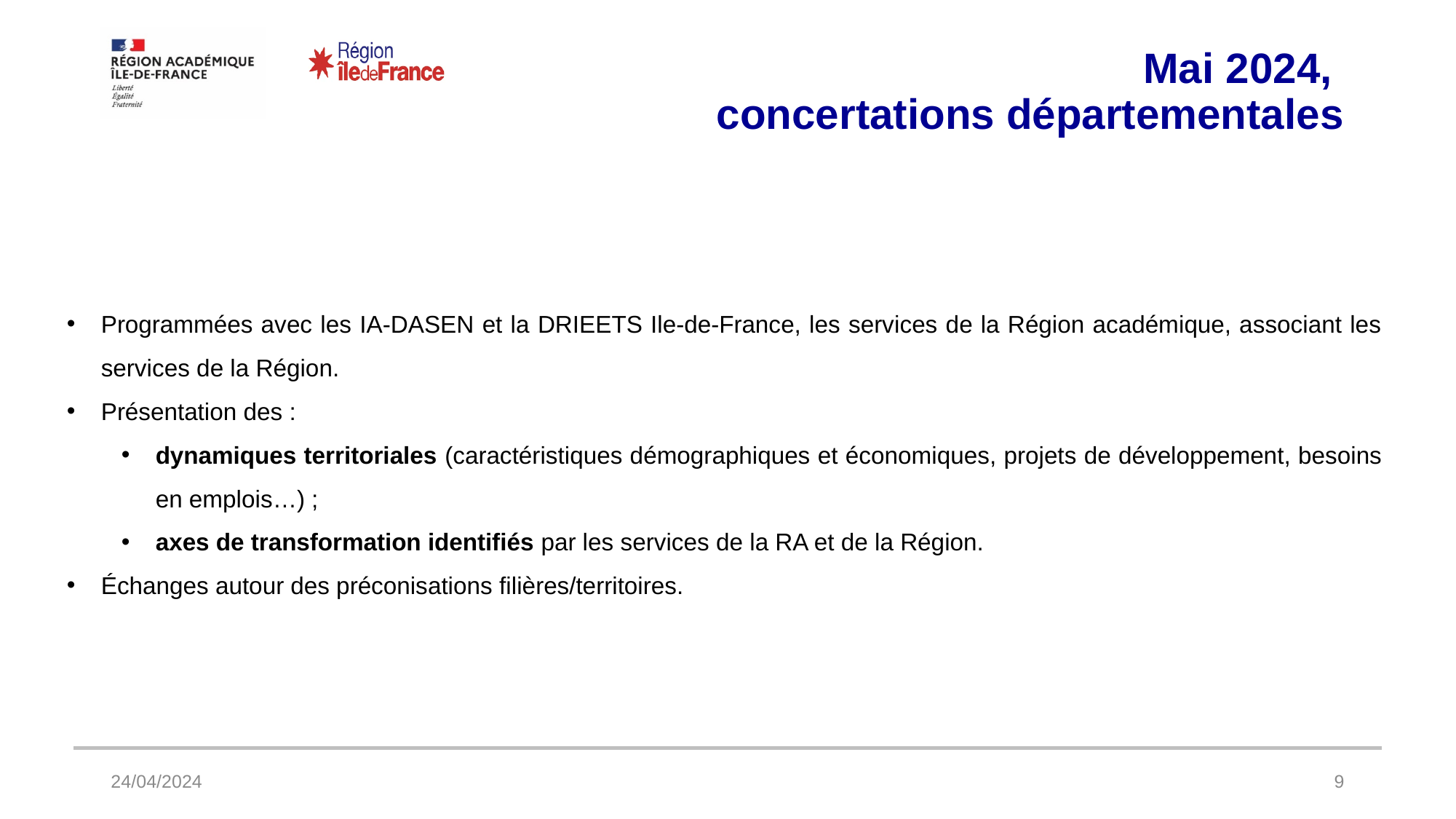

# Mai 2024, concertations départementales
Programmées avec les IA-DASEN et la DRIEETS Ile-de-France, les services de la Région académique, associant les services de la Région.
Présentation des :
dynamiques territoriales (caractéristiques démographiques et économiques, projets de développement, besoins en emplois…) ;
axes de transformation identifiés par les services de la RA et de la Région.
Échanges autour des préconisations filières/territoires.

24/04/2024
9